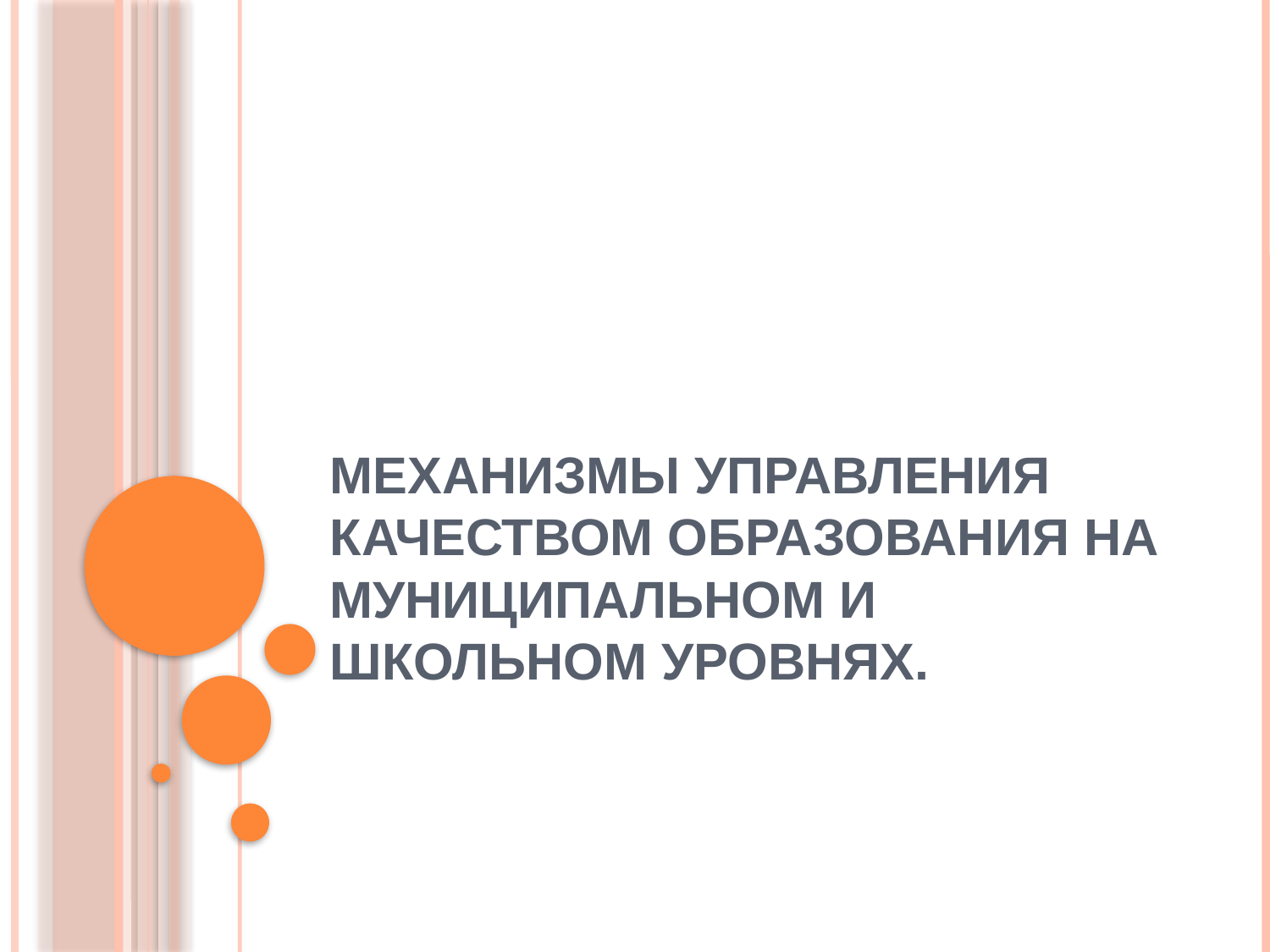

# Механизмы управления качеством образования на муниципальном и школьном уровнях.